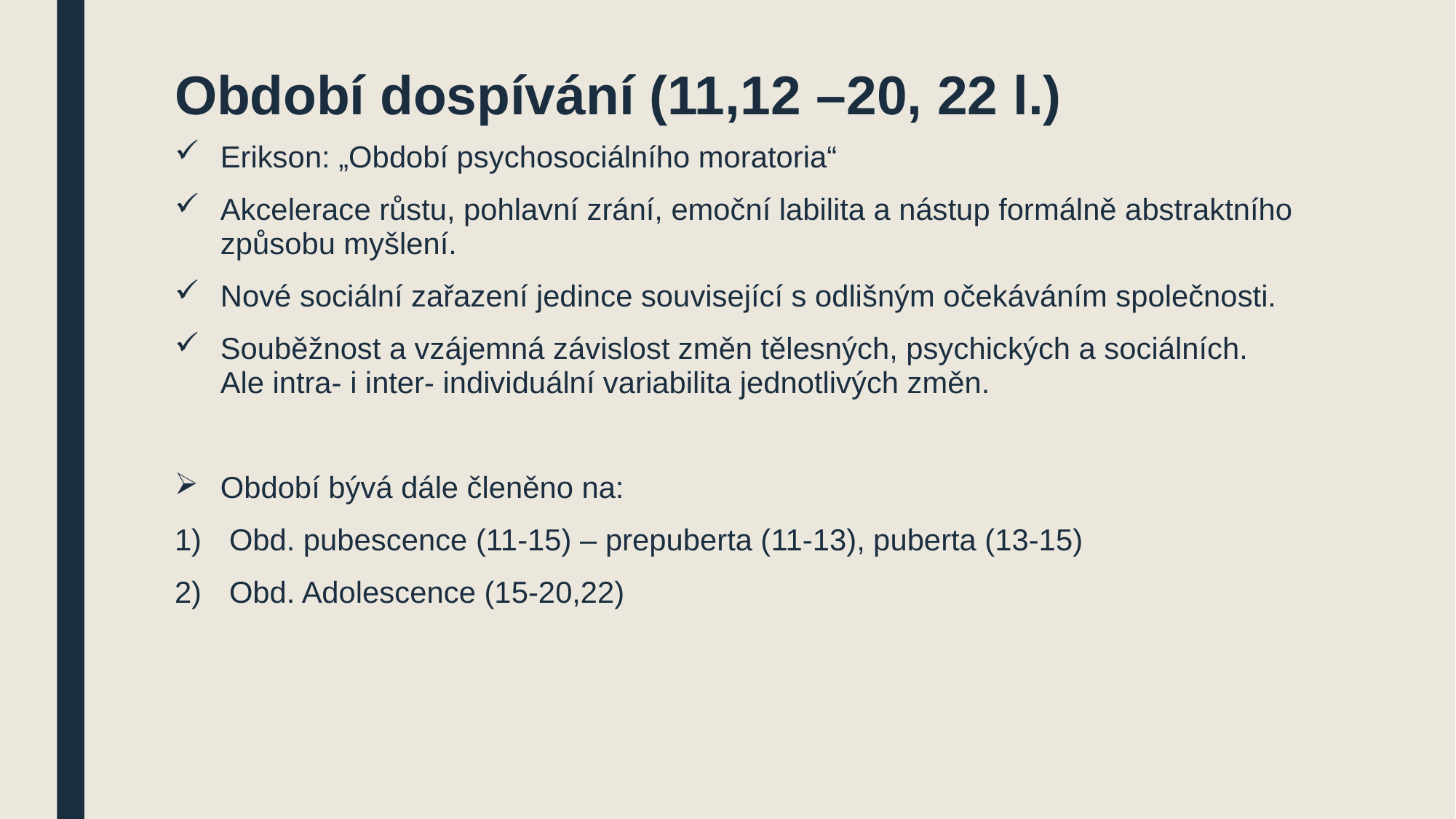

# Období dospívání (11,12 –20, 22 l.)
Erikson: „Období psychosociálního moratoria“
Akcelerace růstu, pohlavní zrání, emoční labilita a nástup formálně abstraktního způsobu myšlení.
Nové sociální zařazení jedince související s odlišným očekáváním společnosti.
Souběžnost a vzájemná závislost změn tělesných, psychických a sociálních. Ale intra- i inter- individuální variabilita jednotlivých změn.

Období bývá dále členěno na:
Obd. pubescence (11-15) – prepuberta (11-13), puberta (13-15)
Obd. Adolescence (15-20,22)